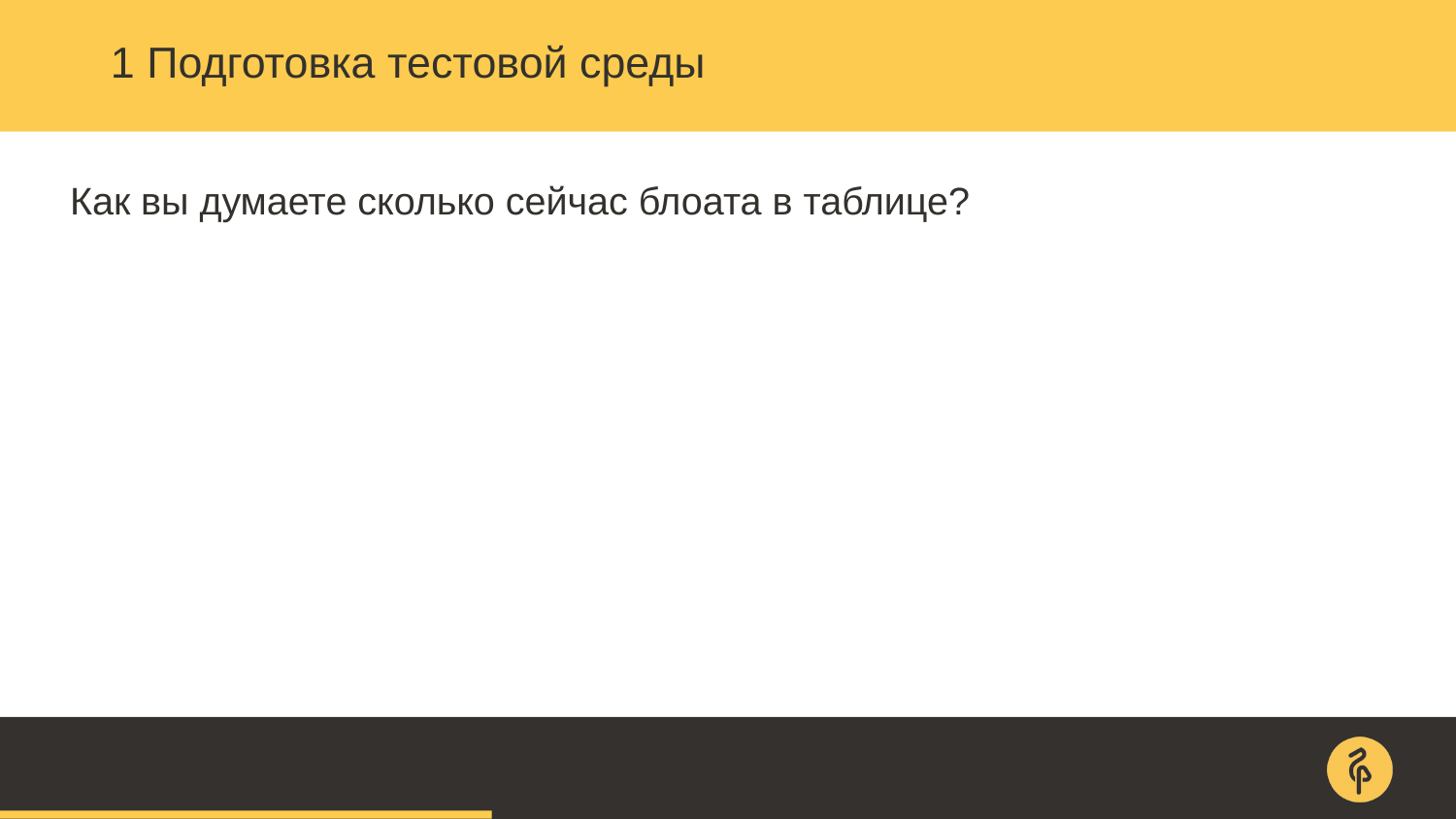

# 1 Подготовка тестовой среды
Как вы думаете сколько сейчас блоата в таблице?